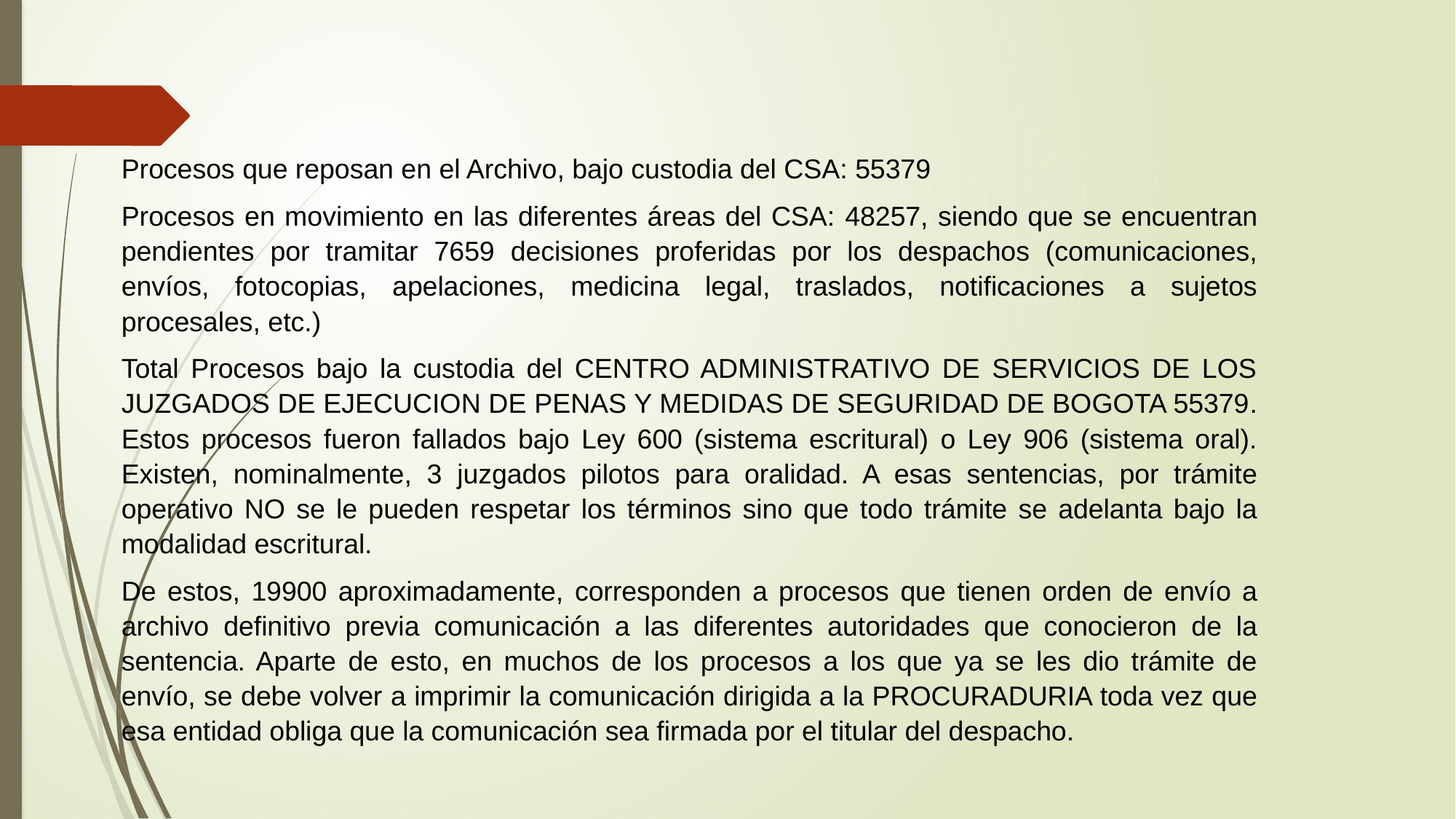

Procesos que reposan en el Archivo, bajo custodia del CSA: 55379
Procesos en movimiento en las diferentes áreas del CSA: 48257, siendo que se encuentran pendientes por tramitar 7659 decisiones proferidas por los despachos (comunicaciones, envíos, fotocopias, apelaciones, medicina legal, traslados, notificaciones a sujetos procesales, etc.)
Total Procesos bajo la custodia del CENTRO ADMINISTRATIVO DE SERVICIOS DE LOS JUZGADOS DE EJECUCION DE PENAS Y MEDIDAS DE SEGURIDAD DE BOGOTA 55379. Estos procesos fueron fallados bajo Ley 600 (sistema escritural) o Ley 906 (sistema oral). Existen, nominalmente, 3 juzgados pilotos para oralidad. A esas sentencias, por trámite operativo NO se le pueden respetar los términos sino que todo trámite se adelanta bajo la modalidad escritural.
De estos, 19900 aproximadamente, corresponden a procesos que tienen orden de envío a archivo definitivo previa comunicación a las diferentes autoridades que conocieron de la sentencia. Aparte de esto, en muchos de los procesos a los que ya se les dio trámite de envío, se debe volver a imprimir la comunicación dirigida a la PROCURADURIA toda vez que esa entidad obliga que la comunicación sea firmada por el titular del despacho.